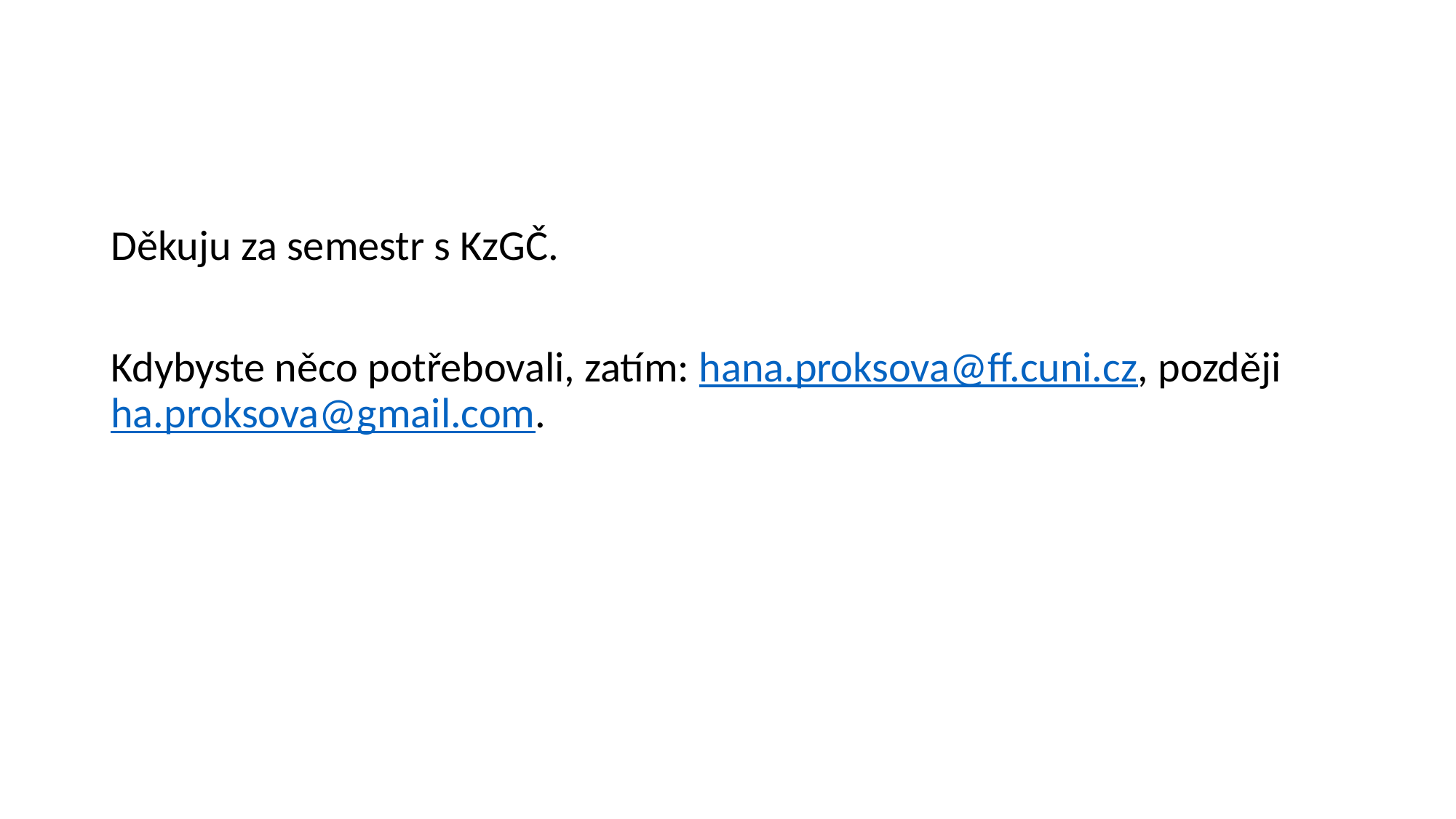

Děkuju za semestr s KzGČ.

Kdybyste něco potřebovali, zatím: hana.proksova@ff.cuni.cz, později ha.proksova@gmail.com.